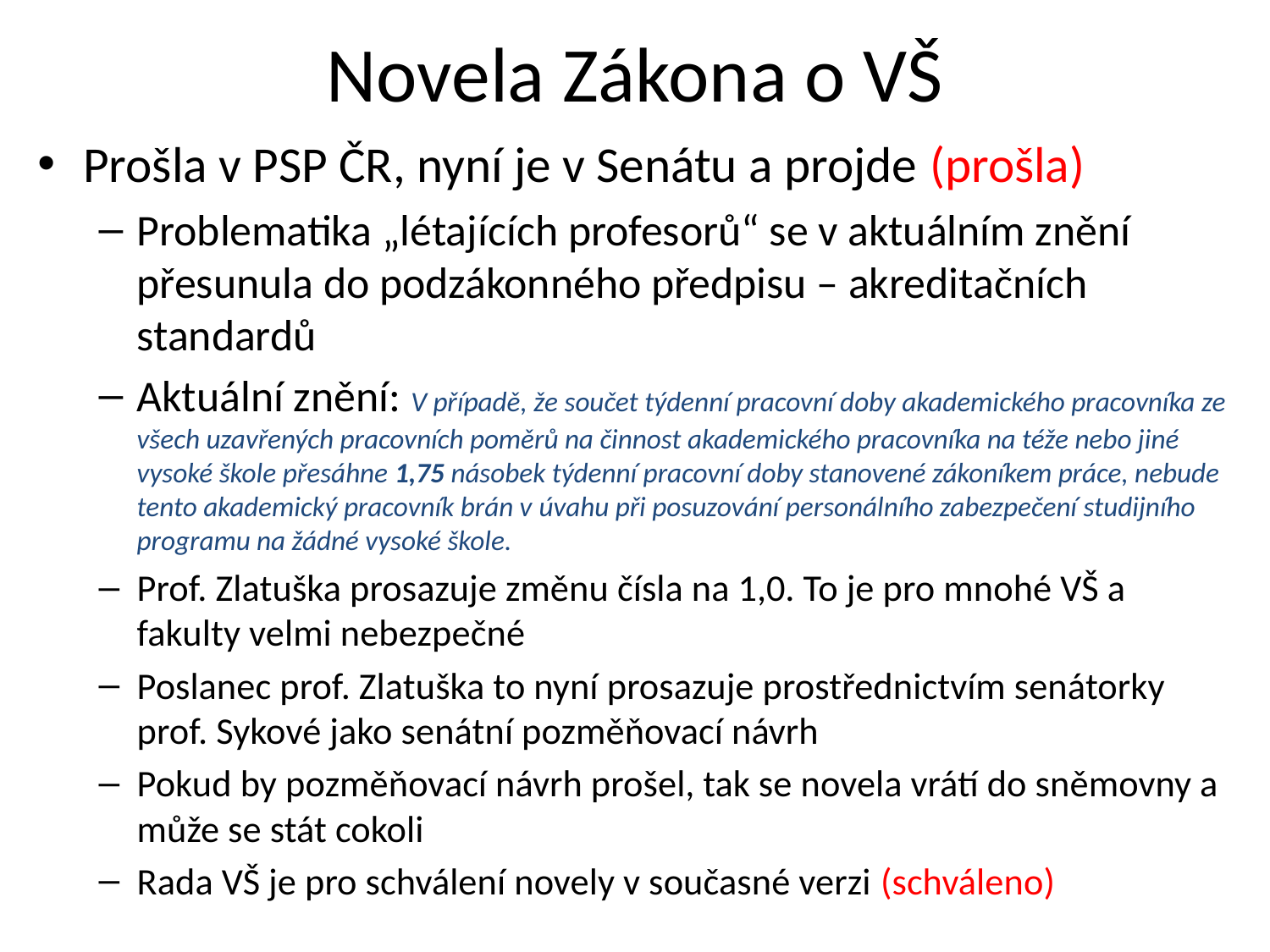

# Novela Zákona o VŠ
Prošla v PSP ČR, nyní je v Senátu a projde (prošla)
Problematika „létajících profesorů“ se v aktuálním znění přesunula do podzákonného předpisu – akreditačních standardů
Aktuální znění: V případě, že součet týdenní pracovní doby akademického pracovníka ze všech uzavřených pracovních poměrů na činnost akademického pracovníka na téže nebo jiné vysoké škole přesáhne 1,75 násobek týdenní pracovní doby stanovené zákoníkem práce, nebude tento akademický pracovník brán v úvahu při posuzování personálního zabezpečení studijního programu na žádné vysoké škole.
Prof. Zlatuška prosazuje změnu čísla na 1,0. To je pro mnohé VŠ a fakulty velmi nebezpečné
Poslanec prof. Zlatuška to nyní prosazuje prostřednictvím senátorky prof. Sykové jako senátní pozměňovací návrh
Pokud by pozměňovací návrh prošel, tak se novela vrátí do sněmovny a může se stát cokoli
Rada VŠ je pro schválení novely v současné verzi (schváleno)